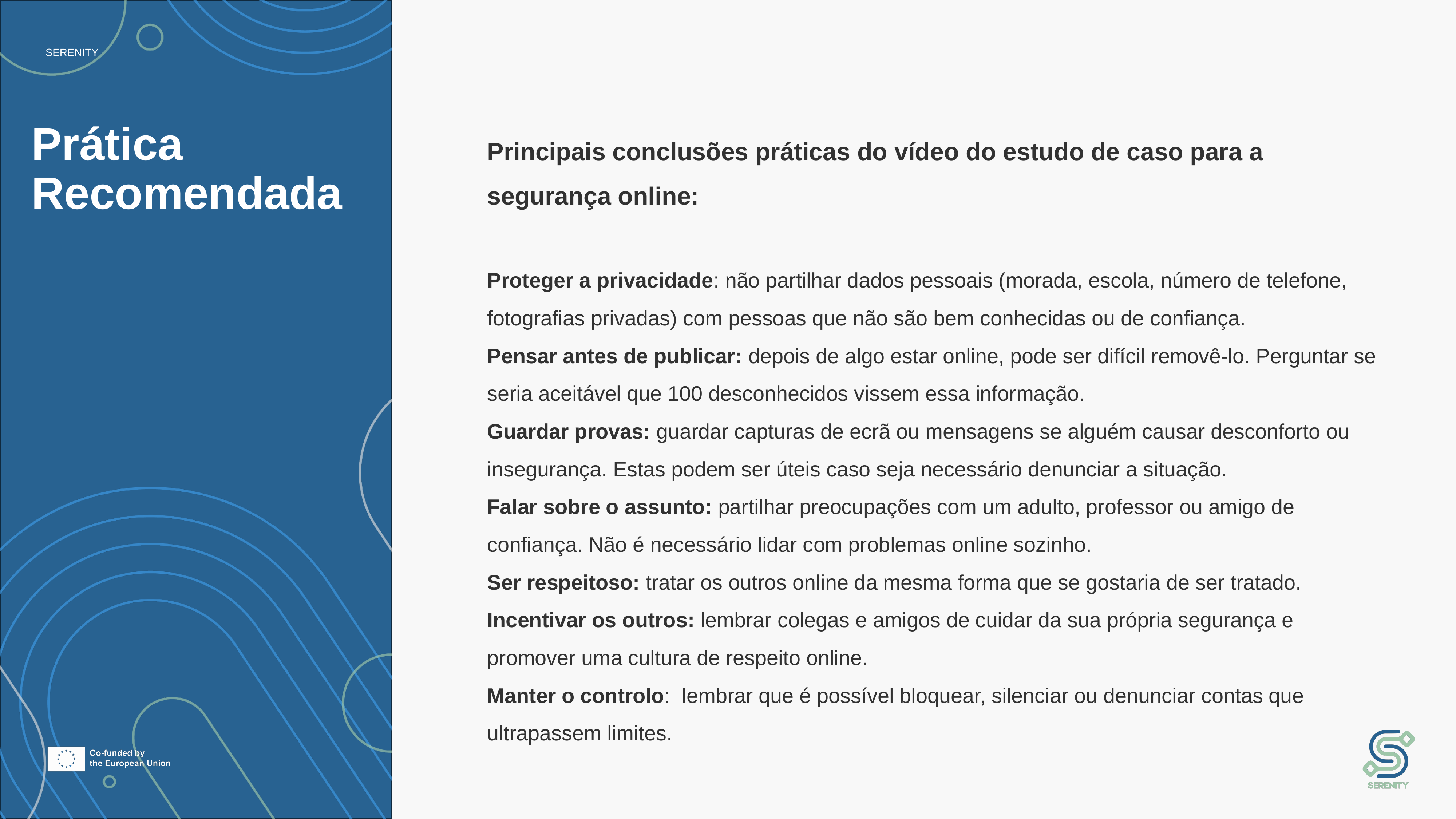

# Prática Recomendada
Principais conclusões práticas do vídeo do estudo de caso para a segurança online:

Proteger a privacidade: não partilhar dados pessoais (morada, escola, número de telefone, fotografias privadas) com pessoas que não são bem conhecidas ou de confiança.
Pensar antes de publicar: depois de algo estar online, pode ser difícil removê-lo. Perguntar se seria aceitável que 100 desconhecidos vissem essa informação.
Guardar provas: guardar capturas de ecrã ou mensagens se alguém causar desconforto ou insegurança. Estas podem ser úteis caso seja necessário denunciar a situação.
Falar sobre o assunto: partilhar preocupações com um adulto, professor ou amigo de confiança. Não é necessário lidar com problemas online sozinho.
Ser respeitoso: tratar os outros online da mesma forma que se gostaria de ser tratado.
Incentivar os outros: lembrar colegas e amigos de cuidar da sua própria segurança e promover uma cultura de respeito online.
Manter o controlo:  lembrar que é possível bloquear, silenciar ou denunciar contas que ultrapassem limites.